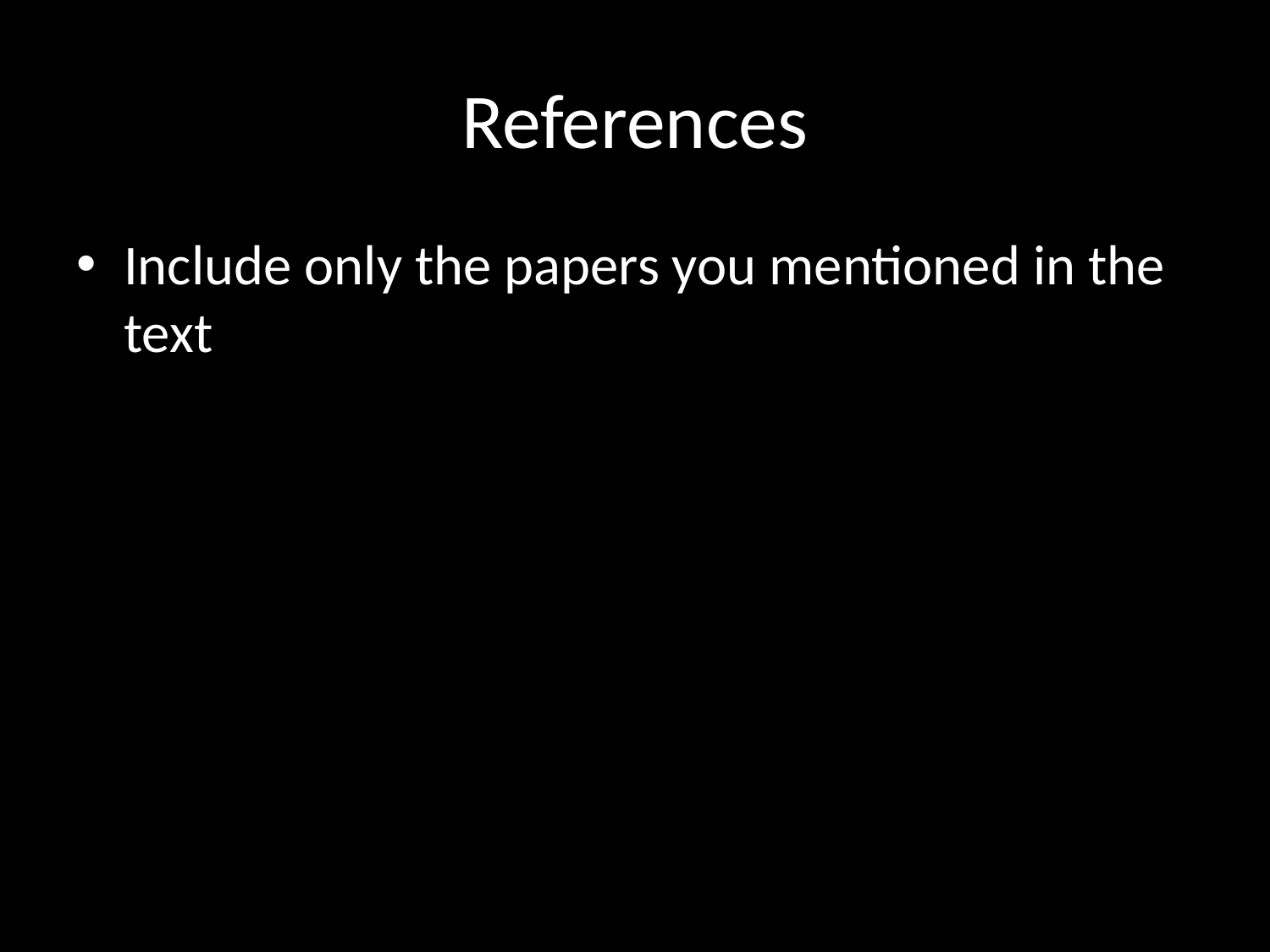

# References
Include only the papers you mentioned in the text